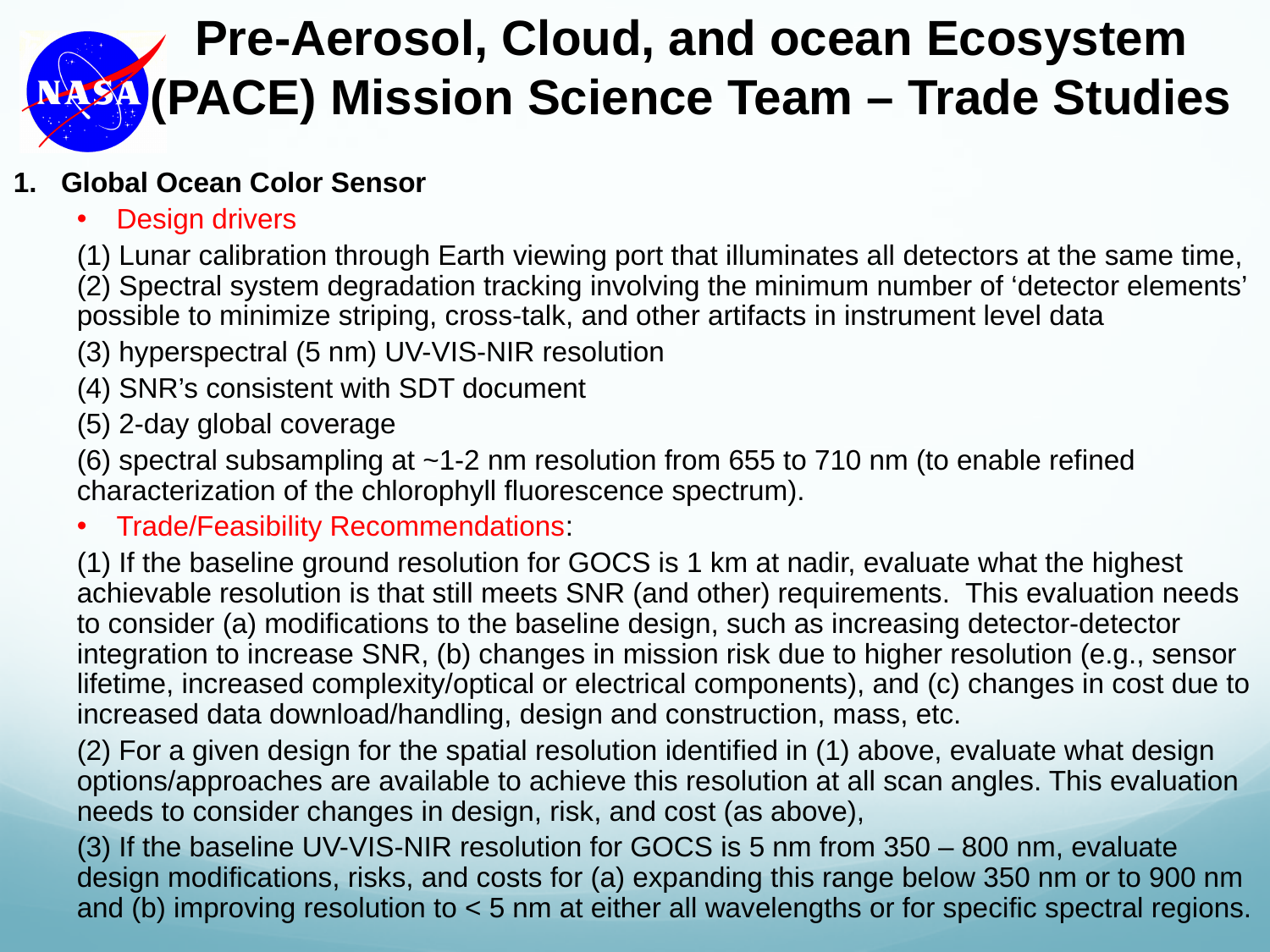

Pre-Aerosol, Cloud, and ocean Ecosystem (PACE) Mission Science Team – Trade Studies
Global Ocean Color Sensor
Design drivers
(1) Lunar calibration through Earth viewing port that illuminates all detectors at the same time, (2) Spectral system degradation tracking involving the minimum number of ‘detector elements’ possible to minimize striping, cross-talk, and other artifacts in instrument level data
(3) hyperspectral (5 nm) UV-VIS-NIR resolution
(4) SNR’s consistent with SDT document
(5) 2-day global coverage
(6) spectral subsampling at ~1-2 nm resolution from 655 to 710 nm (to enable refined characterization of the chlorophyll fluorescence spectrum).
Trade/Feasibility Recommendations:
(1) If the baseline ground resolution for GOCS is 1 km at nadir, evaluate what the highest achievable resolution is that still meets SNR (and other) requirements.  This evaluation needs to consider (a) modifications to the baseline design, such as increasing detector-detector integration to increase SNR, (b) changes in mission risk due to higher resolution (e.g., sensor lifetime, increased complexity/optical or electrical components), and (c) changes in cost due to increased data download/handling, design and construction, mass, etc.
(2) For a given design for the spatial resolution identified in (1) above, evaluate what design options/approaches are available to achieve this resolution at all scan angles. This evaluation needs to consider changes in design, risk, and cost (as above),
(3) If the baseline UV-VIS-NIR resolution for GOCS is 5 nm from 350 – 800 nm, evaluate design modifications, risks, and costs for (a) expanding this range below 350 nm or to 900 nm and (b) improving resolution to < 5 nm at either all wavelengths or for specific spectral regions.